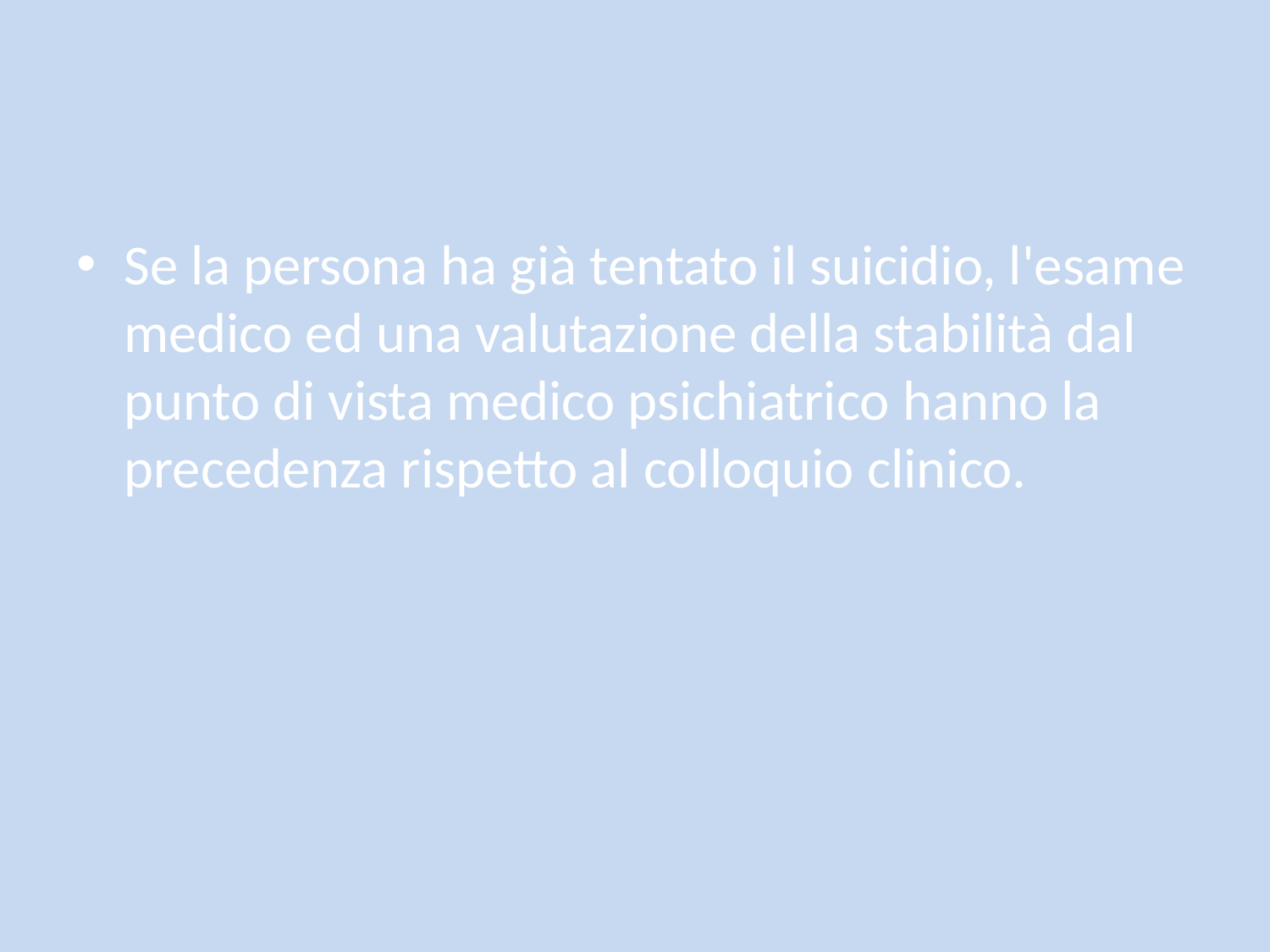

#
Se la persona ha già tentato il suicidio, l'esame medico ed una valutazione della stabilità dal punto di vista medico psichiatrico hanno la precedenza rispetto al colloquio clinico.